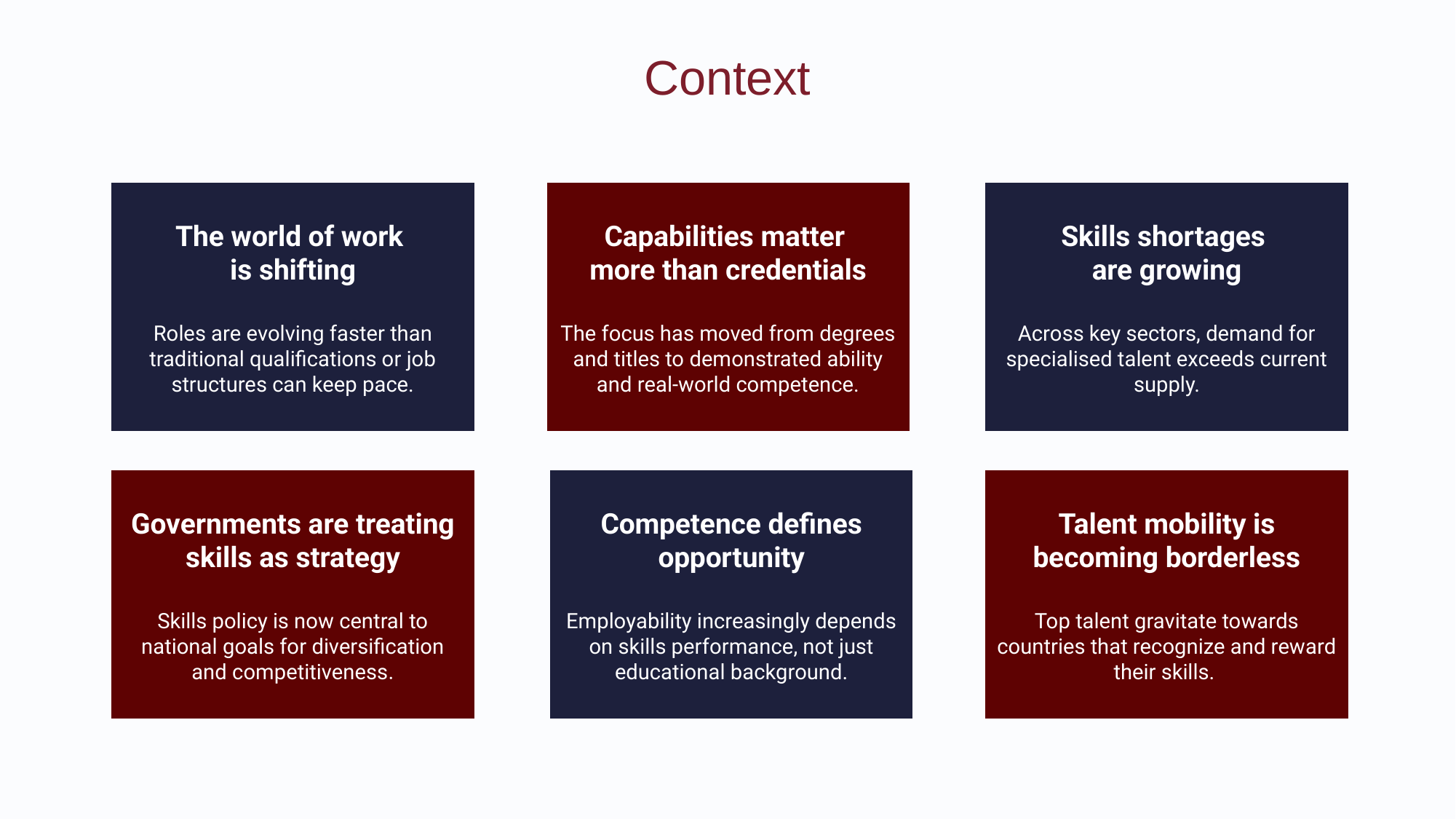

Context
The world of work
is shifting

Roles are evolving faster than traditional qualifications or job structures can keep pace.
Capabilities matter
more than credentials

The focus has moved from degrees and titles to demonstrated ability and real-world competence.
Skills shortages
are growing

Across key sectors, demand for specialised talent exceeds current supply.
Governments are treating skills as strategy

Skills policy is now central to national goals for diversification and competitiveness.
Competence defines opportunity

Employability increasingly depends on skills performance, not just educational background.
Talent mobility is becoming borderless

Top talent gravitate towards countries that recognize and reward their skills.